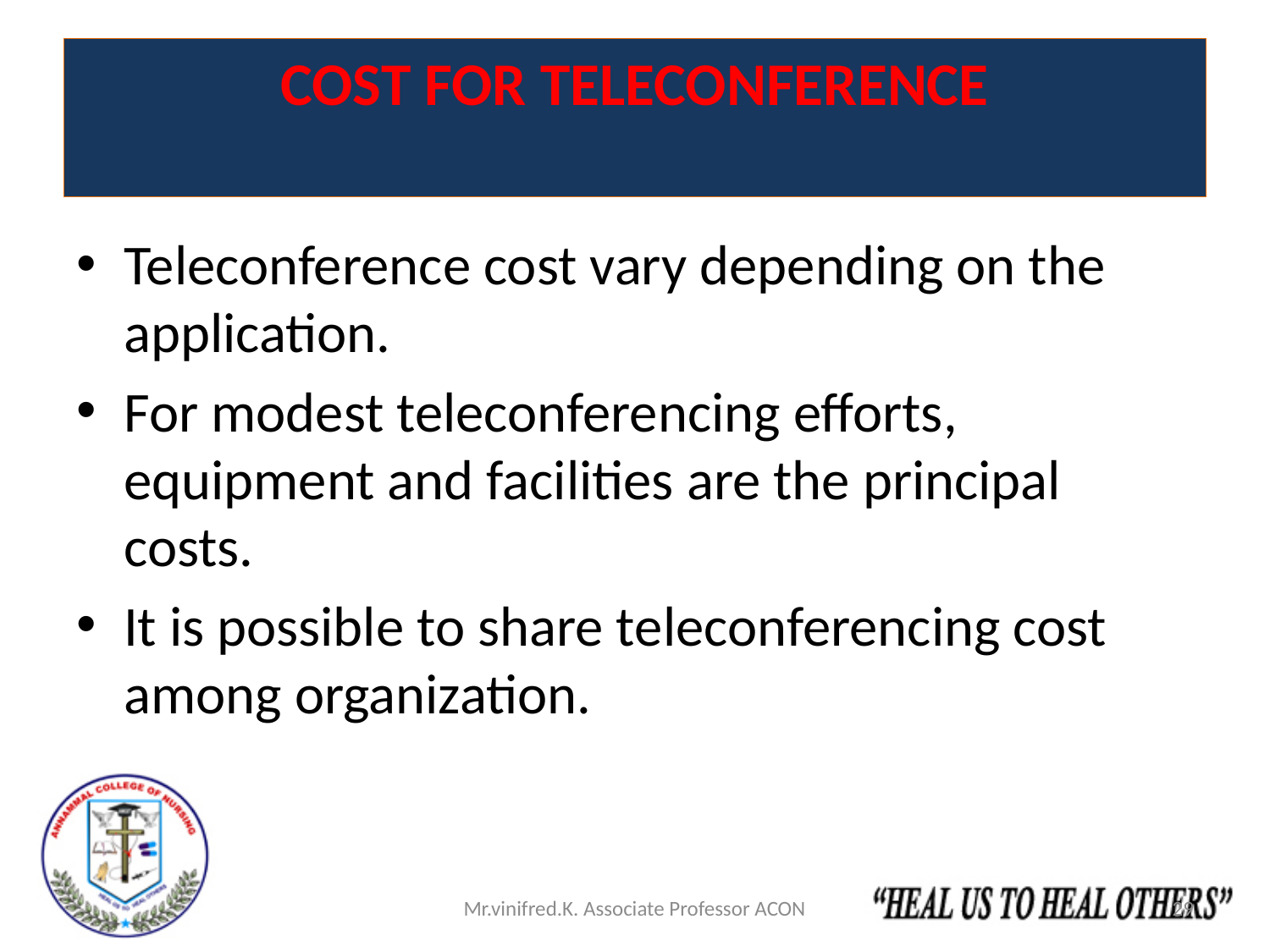

# COST FOR TELECONFERENCE
Teleconference cost vary depending on the application.
For modest teleconferencing efforts, equipment and facilities are the principal costs.
It is possible to share teleconferencing cost among organization.

Mr.vinifred.K. Associate Professor ACON
29